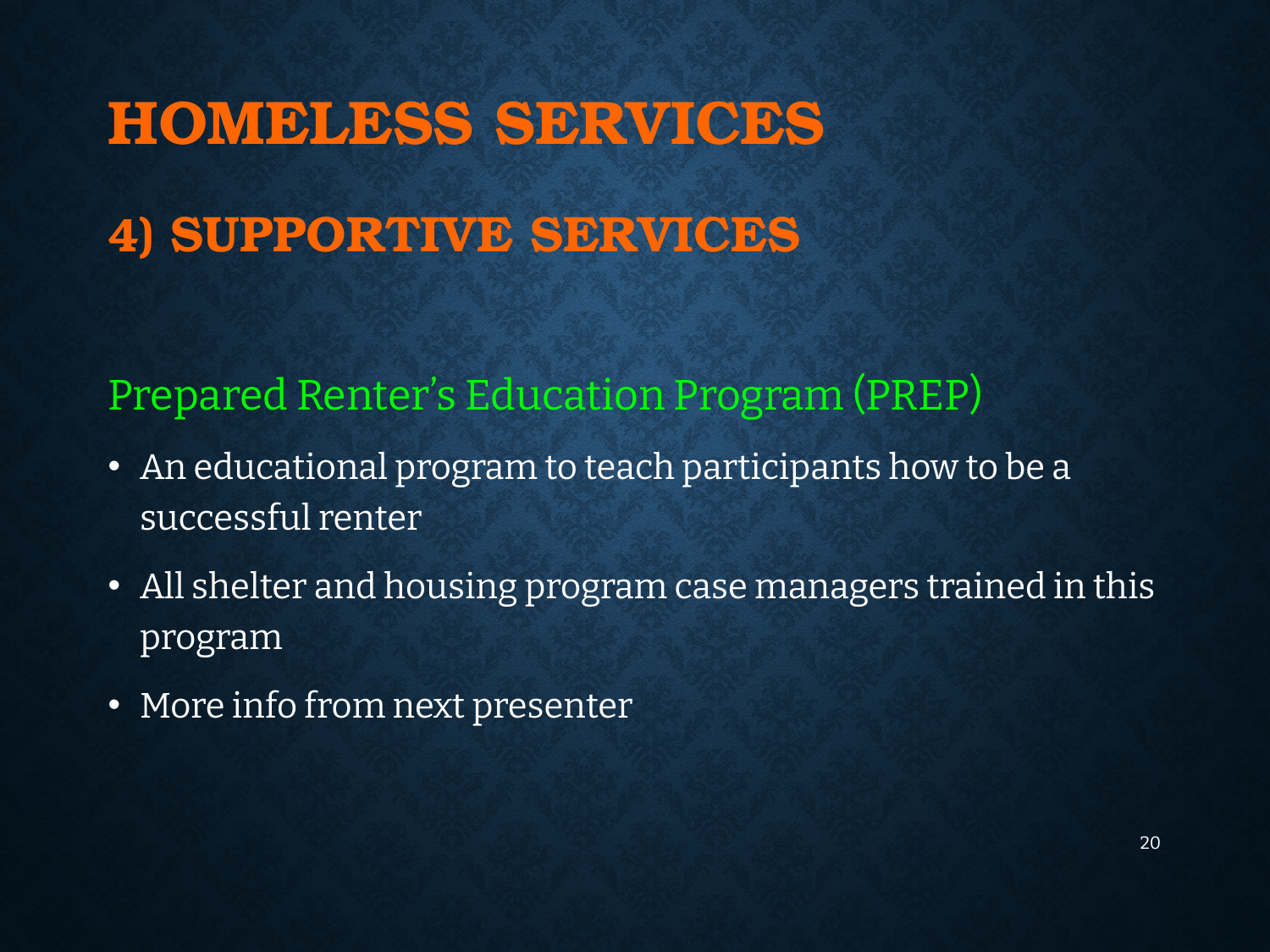

# Homeless Services 4) Supportive Services

Prepared Renter’s Education Program (PREP)
An educational program to teach participants how to be a successful renter
All shelter and housing program case managers trained in this program
More info from next presenter
20